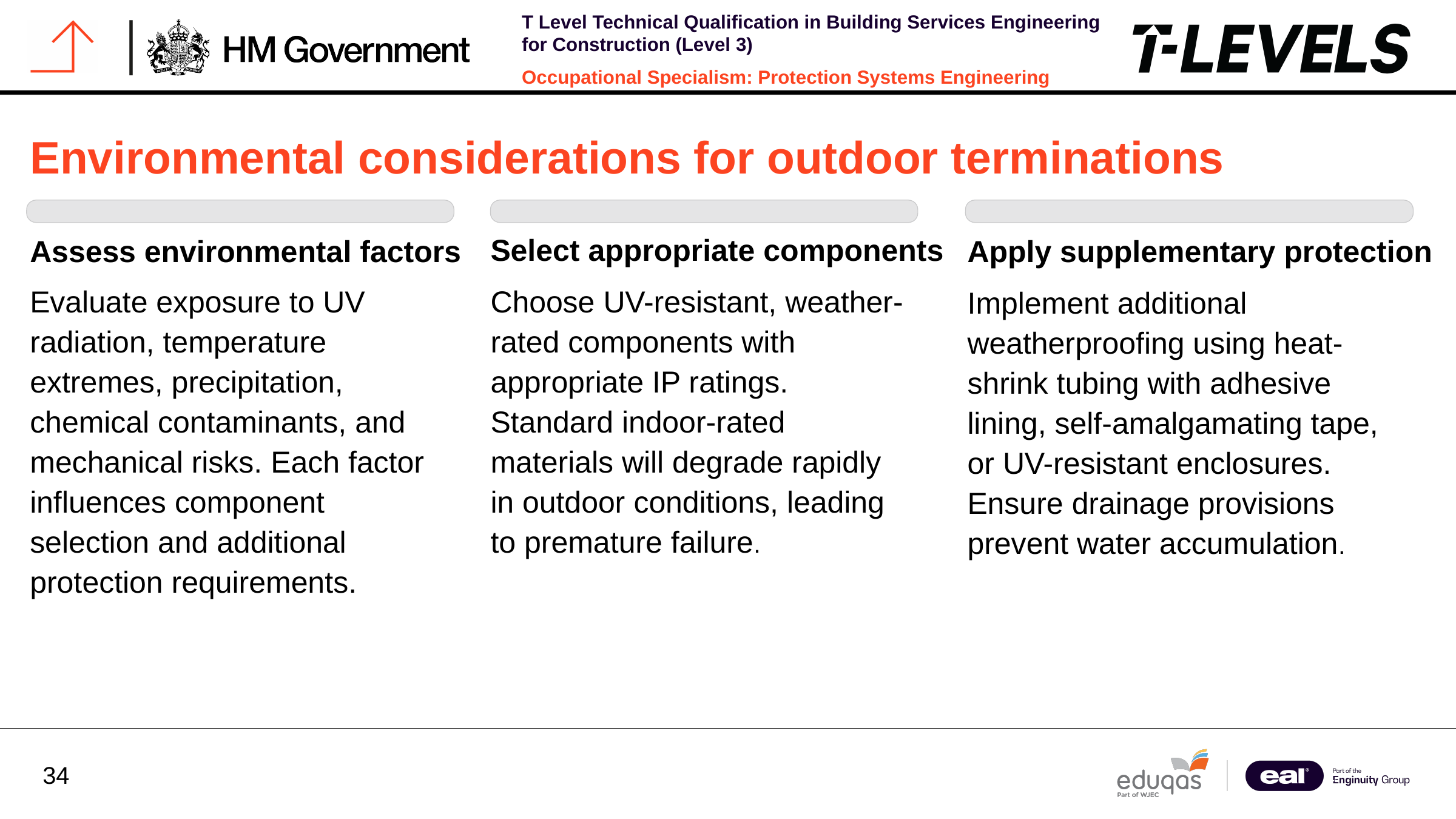

Environmental considerations for outdoor terminations

Select appropriate components
Apply supplementary protection
Assess environmental factors
Evaluate exposure to UV radiation, temperature extremes, precipitation, chemical contaminants, and mechanical risks. Each factor influences component selection and additional protection requirements.
Choose UV-resistant, weather-rated components with appropriate IP ratings. Standard indoor-rated materials will degrade rapidly in outdoor conditions, leading to premature failure.
Implement additional weatherproofing using heat-shrink tubing with adhesive lining, self-amalgamating tape, or UV-resistant enclosures. Ensure drainage provisions prevent water accumulation.